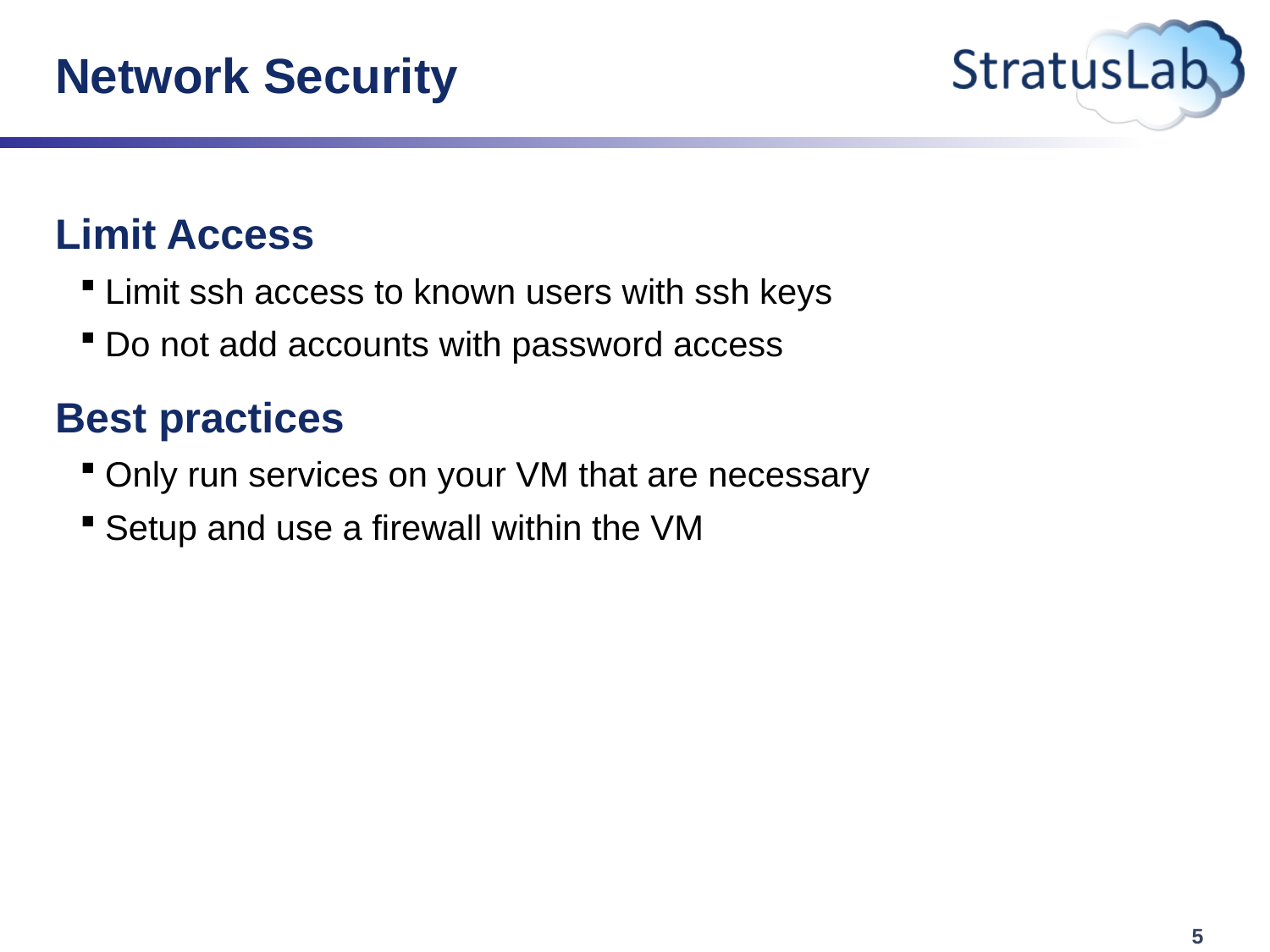

# Network Security
Limit Access
Limit ssh access to known users with ssh keys
Do not add accounts with password access
Best practices
Only run services on your VM that are necessary
Setup and use a firewall within the VM